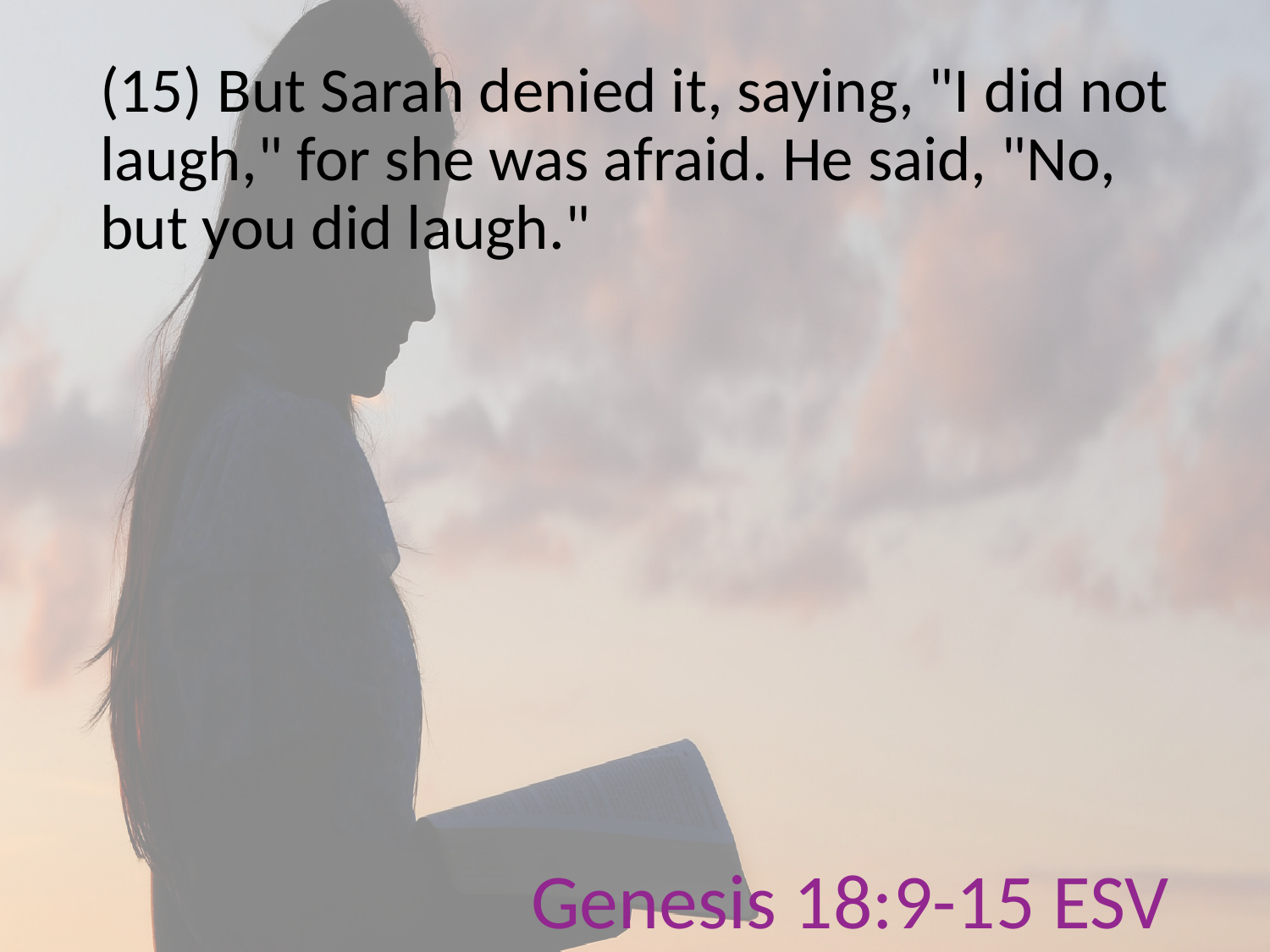

(15) But Sarah denied it, saying, "I did not laugh," for she was afraid. He said, "No, but you did laugh."
# Genesis 18:9-15 ESV